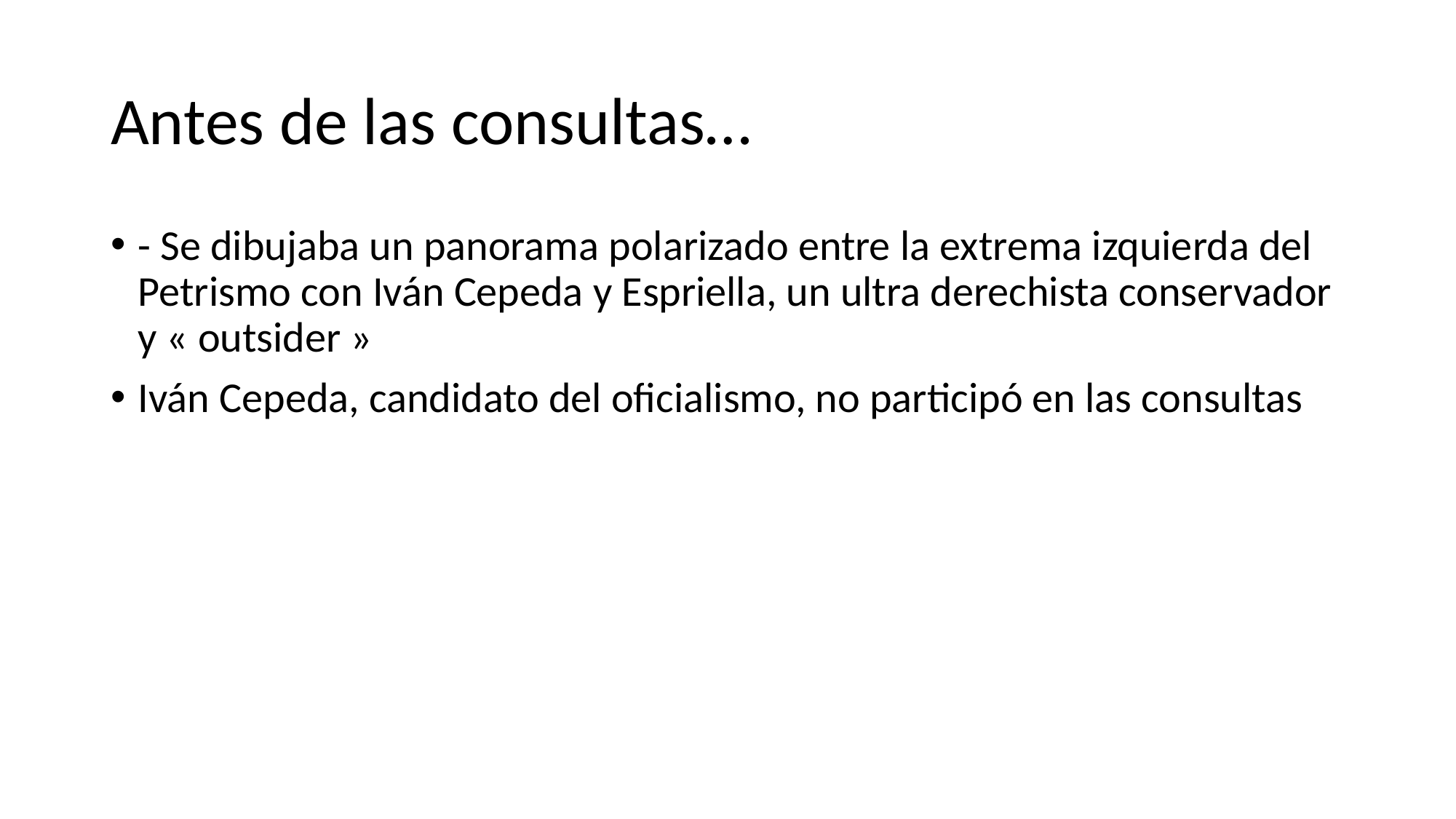

Antes de las consultas…
- Se dibujaba un panorama polarizado entre la extrema izquierda del Petrismo con Iván Cepeda y Espriella, un ultra derechista conservador y « outsider »
Iván Cepeda, candidato del oficialismo, no participó en las consultas